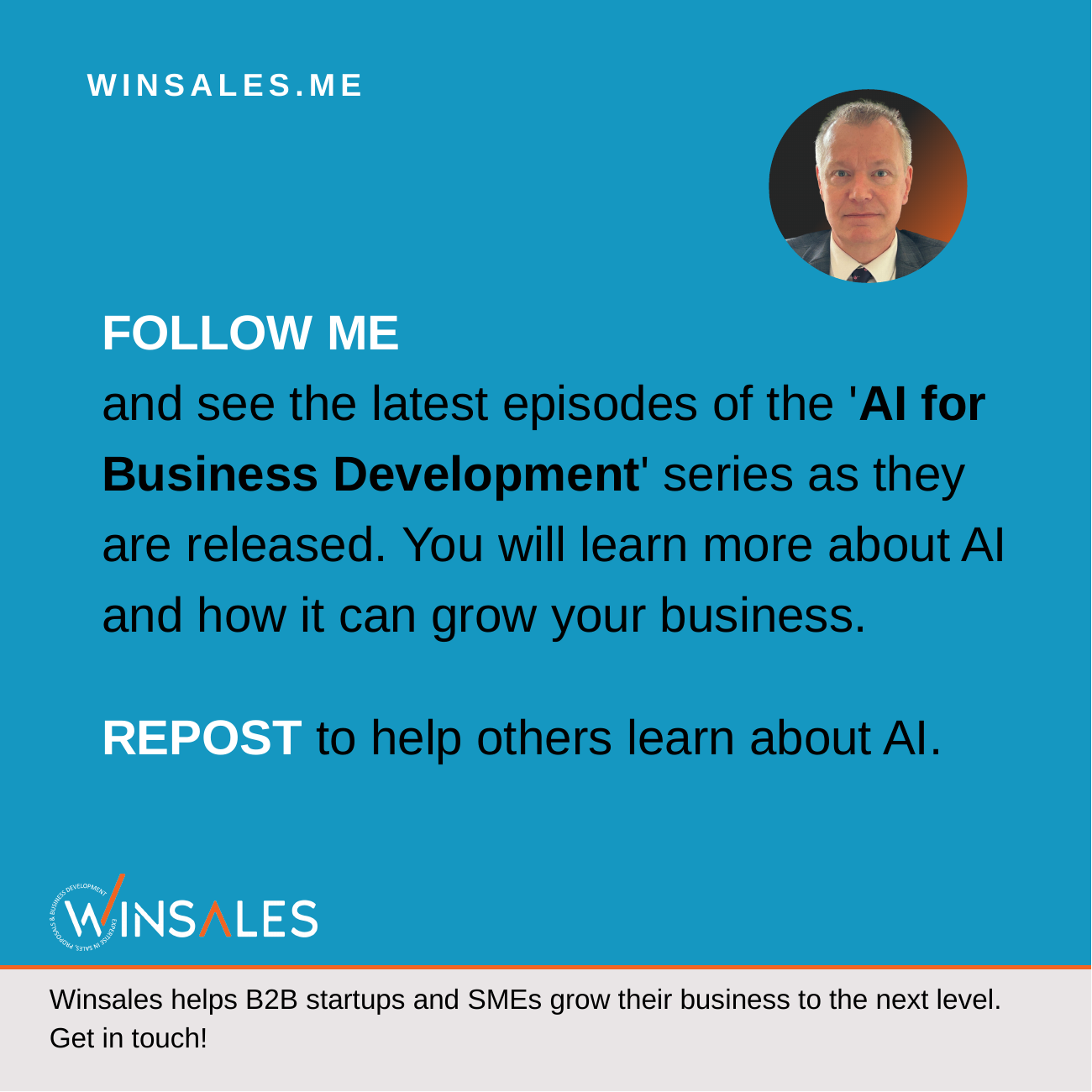

FOLLOW ME
and see the latest episodes of the 'AI for Business Development' series as they are released. You will learn more about AI and how it can grow your business.
REPOST to help others learn about AI.